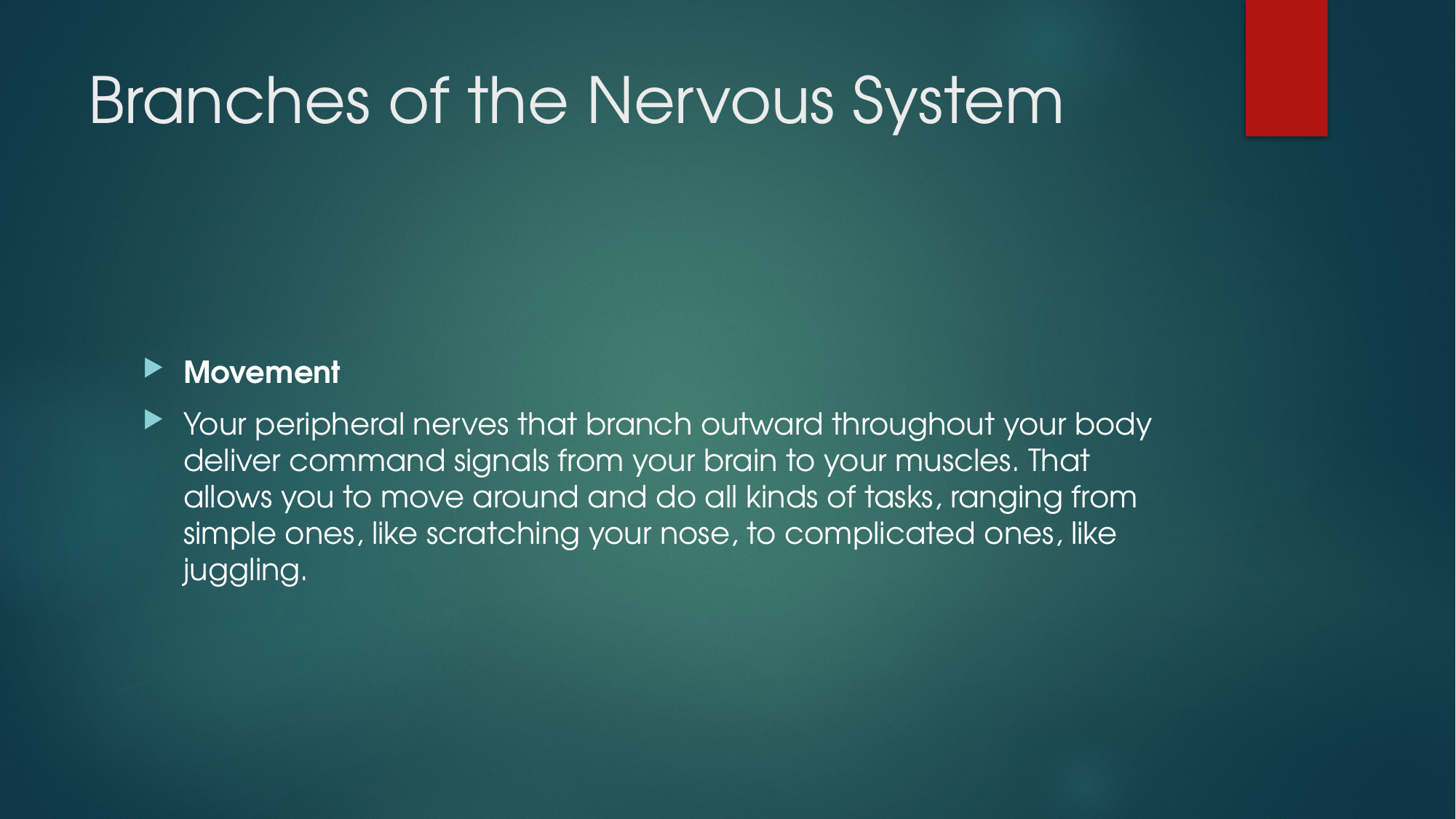

# Branches of the Nervous System
Movement
Your peripheral nerves that branch outward throughout your body deliver command signals from your brain to your muscles. That allows you to move around and do all kinds of tasks, ranging from simple ones, like scratching your nose, to complicated ones, like juggling.